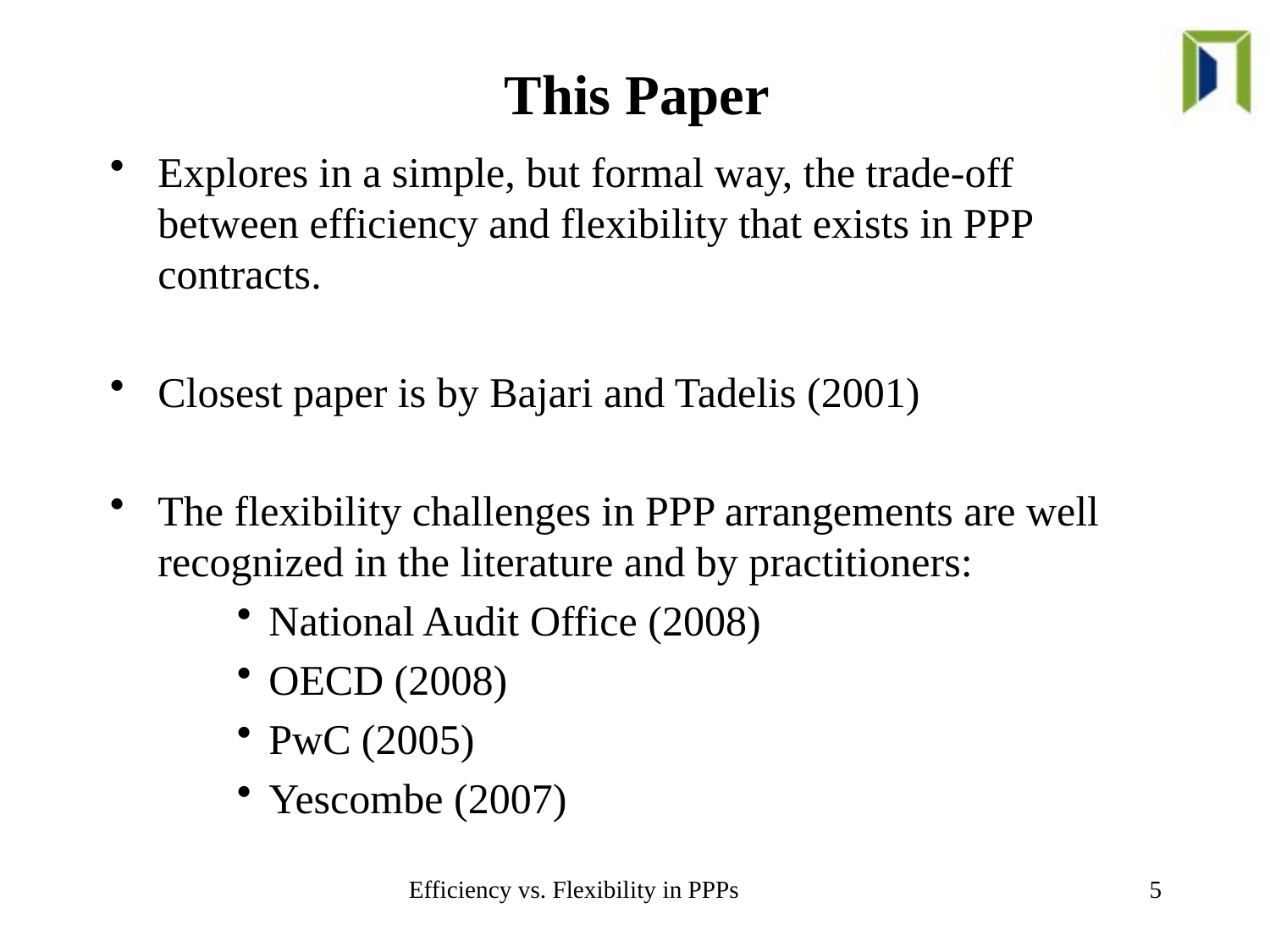

# This Paper
Explores in a simple, but formal way, the trade-off between efficiency and flexibility that exists in PPP contracts.

Closest paper is by Bajari and Tadelis (2001)

The flexibility challenges in PPP arrangements are well recognized in the literature and by practitioners:
National Audit Office (2008)
OECD (2008)
PwC (2005)
Yescombe (2007)

Efficiency vs. Flexibility in PPPs
5